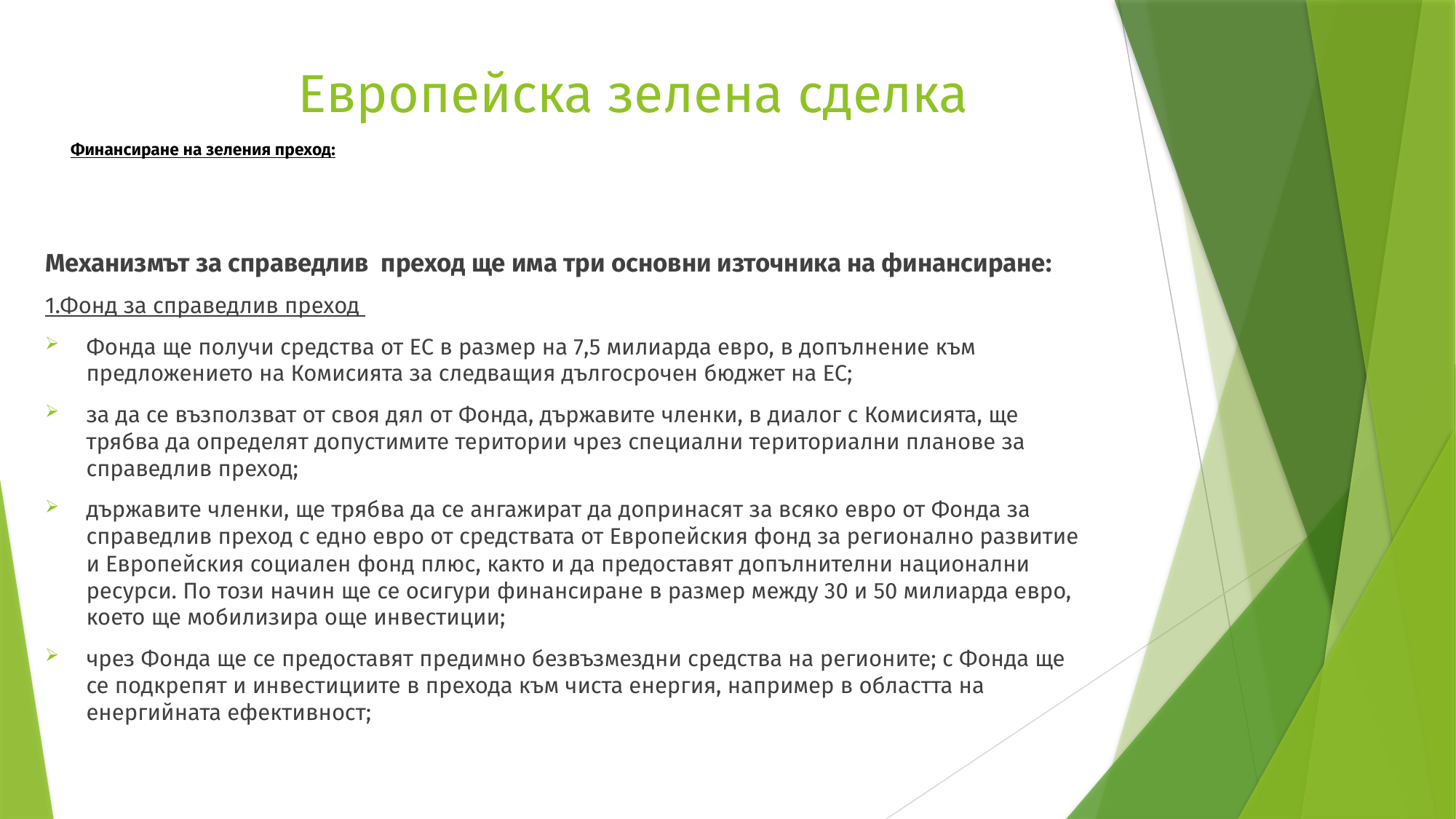

Европейска зелена сделка
# Финансиране на зеления преход:
Механизмът за справедлив  преход ще има три основни източника на финансиране:
1.Фонд за справедлив преход
Фонда ще получи средства от ЕС в размер на 7,5 милиарда евро, в допълнение към предложението на Комисията за следващия дългосрочен бюджет на ЕС;
за да се възползват от своя дял от Фонда, държавите членки, в диалог с Комисията, ще трябва да определят допустимите територии чрез специални териториални планове за справедлив преход;
държавите членки, ще трябва да се ангажират да допринасят за всяко евро от Фонда за справедлив преход с едно евро от средствата от Европейския фонд за регионално развитие и Европейския социален фонд плюс, както и да предоставят допълнителни национални ресурси. По този начин ще се осигури финансиране в размер между 30 и 50 милиарда евро, което ще мобилизира още инвестиции;
чрез Фонда ще се предоставят предимно безвъзмездни средства на регионите; с Фонда ще се подкрепят и инвестициите в прехода към чиста енергия, например в областта на енергийната ефективност;